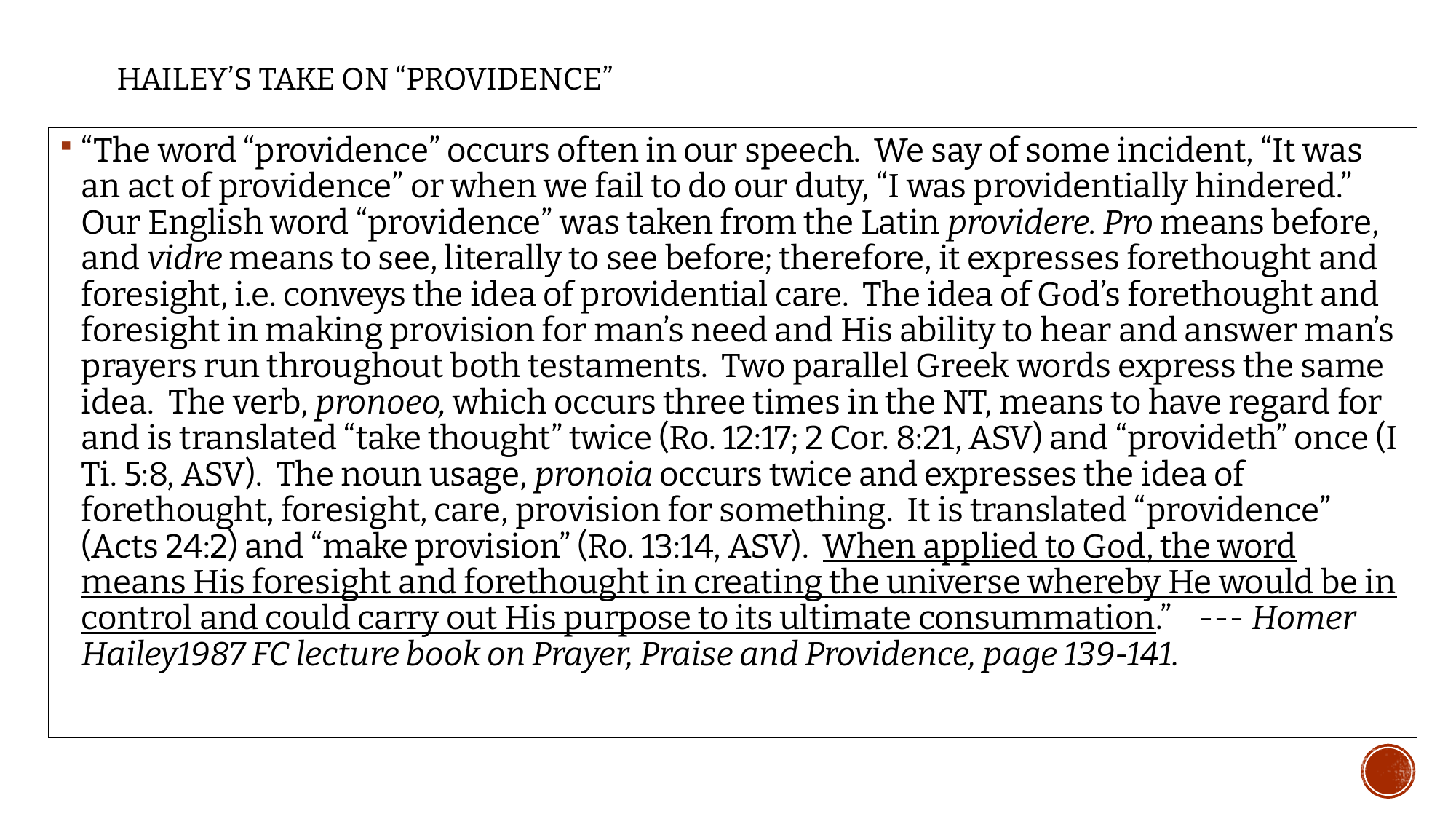

# HaileY’s Take on “providence”
“The word “providence” occurs often in our speech.  We say of some incident, “It was an act of providence” or when we fail to do our duty, “I was providentially hindered.” Our English word “providence” was taken from the Latin providere. Pro means before, and vidre means to see, literally to see before; therefore, it expresses forethought and foresight, i.e. conveys the idea of providential care.  The idea of God’s forethought and foresight in making provision for man’s need and His ability to hear and answer man’s prayers run throughout both testaments.  Two parallel Greek words express the same idea.  The verb, pronoeo, which occurs three times in the NT, means to have regard for and is translated “take thought” twice (Ro. 12:17; 2 Cor. 8:21, ASV) and “provideth” once (I Ti. 5:8, ASV).  The noun usage, pronoia occurs twice and expresses the idea of forethought, foresight, care, provision for something.  It is translated “providence” (Acts 24:2) and “make provision” (Ro. 13:14, ASV).  When applied to God, the word means His foresight and forethought in creating the universe whereby He would be in control and could carry out His purpose to its ultimate consummation.”    --- Homer Hailey1987 FC lecture book on Prayer, Praise and Providence, page 139-141.